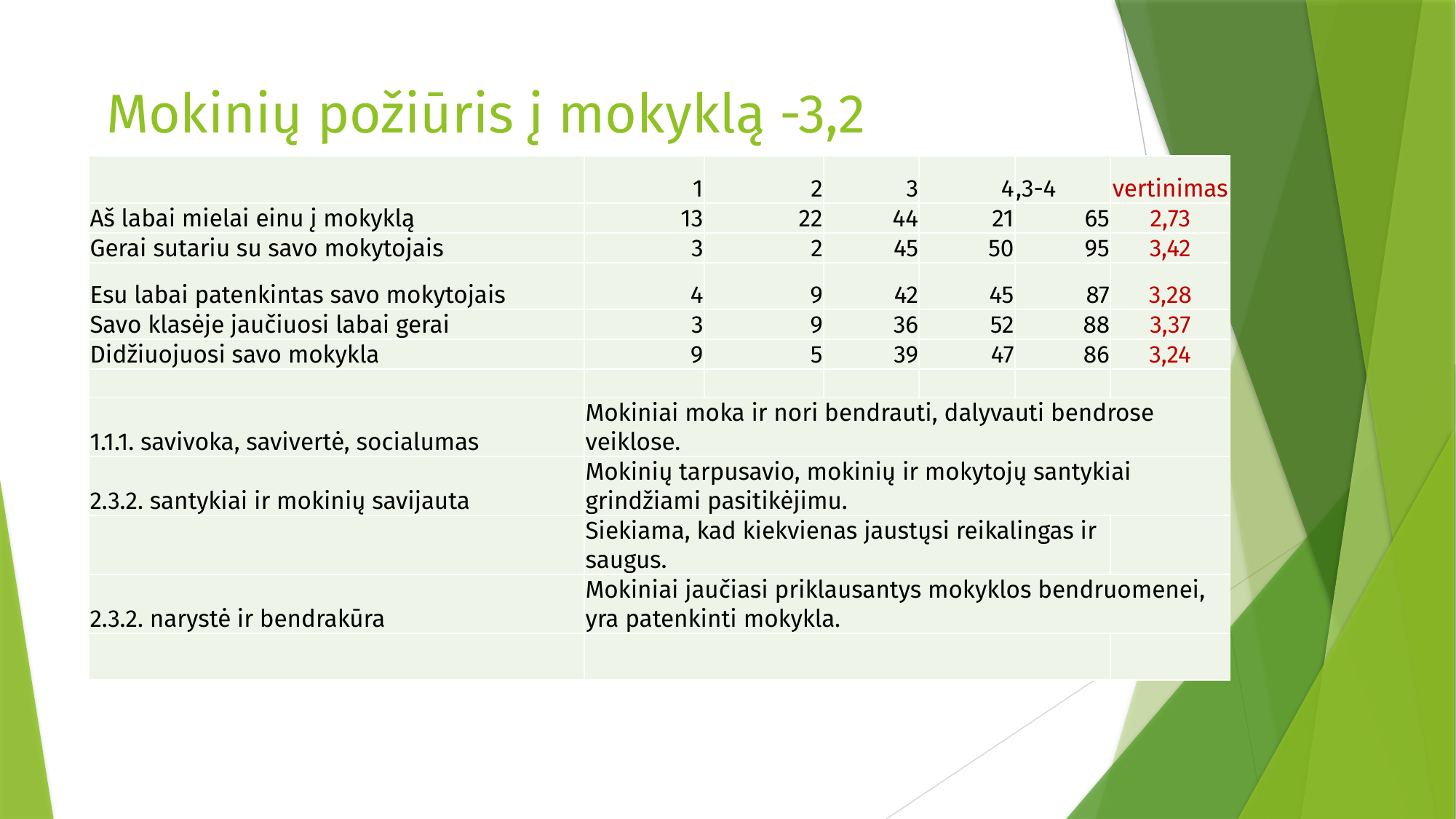

# Mokinių požiūris į mokyklą -3,2
|  | 1 | 2 | 3 | 4 | ,3-4 | vertinimas |
| --- | --- | --- | --- | --- | --- | --- |
| Aš labai mielai einu į mokyklą | 13 | 22 | 44 | 21 | 65 | 2,73 |
| Gerai sutariu su savo mokytojais | 3 | 2 | 45 | 50 | 95 | 3,42 |
| Esu labai patenkintas savo mokytojais | 4 | 9 | 42 | 45 | 87 | 3,28 |
| Savo klasėje jaučiuosi labai gerai | 3 | 9 | 36 | 52 | 88 | 3,37 |
| Didžiuojuosi savo mokykla | 9 | 5 | 39 | 47 | 86 | 3,24 |
|  |  |  |  |  |  |  |
| 1.1.1. savivoka, savivertė, socialumas | Mokiniai moka ir nori bendrauti, dalyvauti bendrose veiklose. |  |  |  |  |  |
| 2.3.2. santykiai ir mokinių savijauta | Mokinių tarpusavio, mokinių ir mokytojų santykiai grindžiami pasitikėjimu. |  |  |  |  |  |
|  | Siekiama, kad kiekvienas jaustųsi reikalingas ir saugus. |  |  |  |  |  |
| 2.3.2. narystė ir bendrakūra | Mokiniai jaučiasi priklausantys mokyklos bendruomenei, yra patenkinti mokykla. |  |  |  |  |  |
|  |  |  |  |  |  |  |